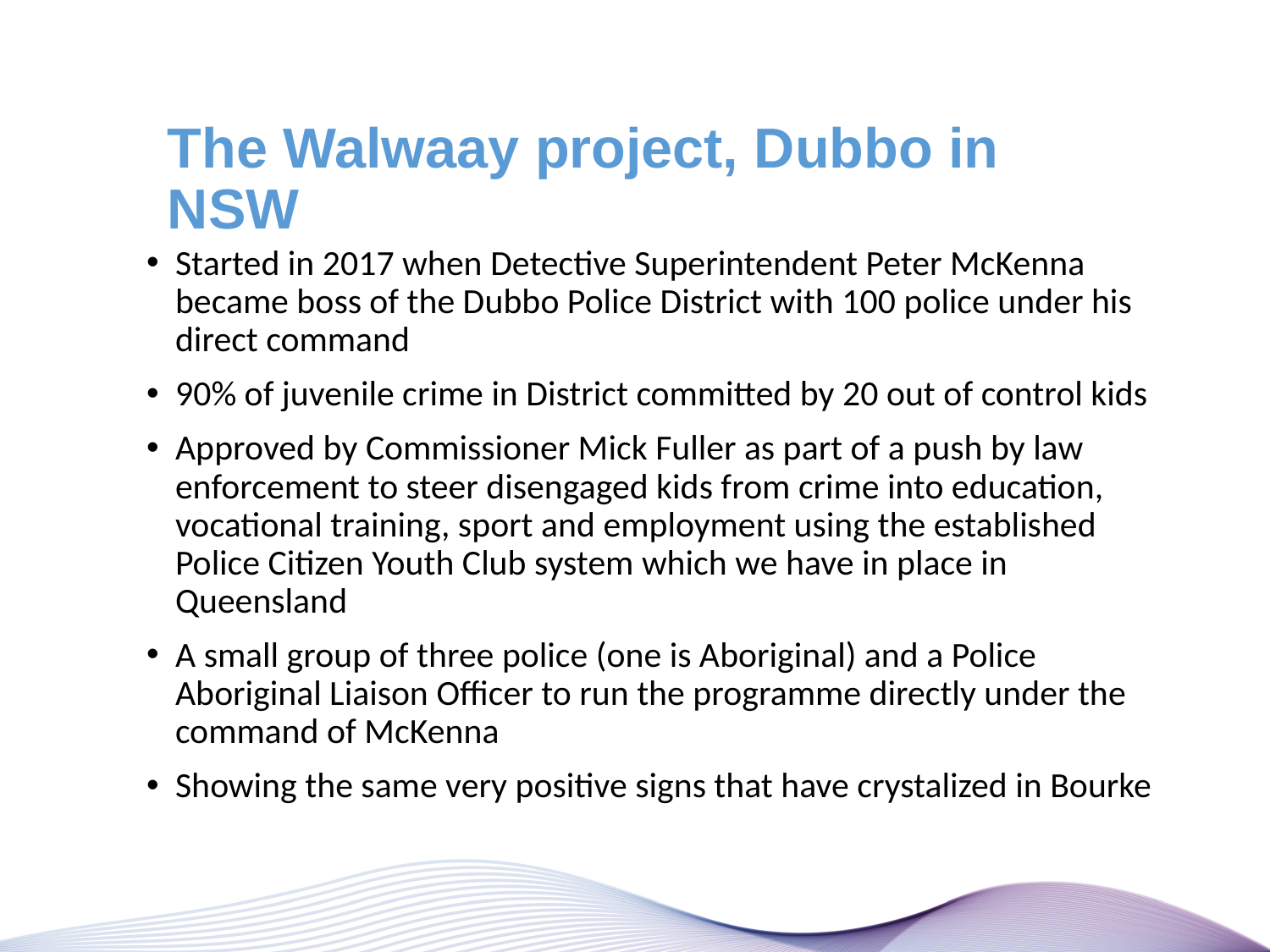

# The Walwaay project, Dubbo in NSW
Started in 2017 when Detective Superintendent Peter McKenna became boss of the Dubbo Police District with 100 police under his direct command
90% of juvenile crime in District committed by 20 out of control kids
Approved by Commissioner Mick Fuller as part of a push by law enforcement to steer disengaged kids from crime into education, vocational training, sport and employment using the established Police Citizen Youth Club system which we have in place in Queensland
A small group of three police (one is Aboriginal) and a Police Aboriginal Liaison Officer to run the programme directly under the command of McKenna
Showing the same very positive signs that have crystalized in Bourke